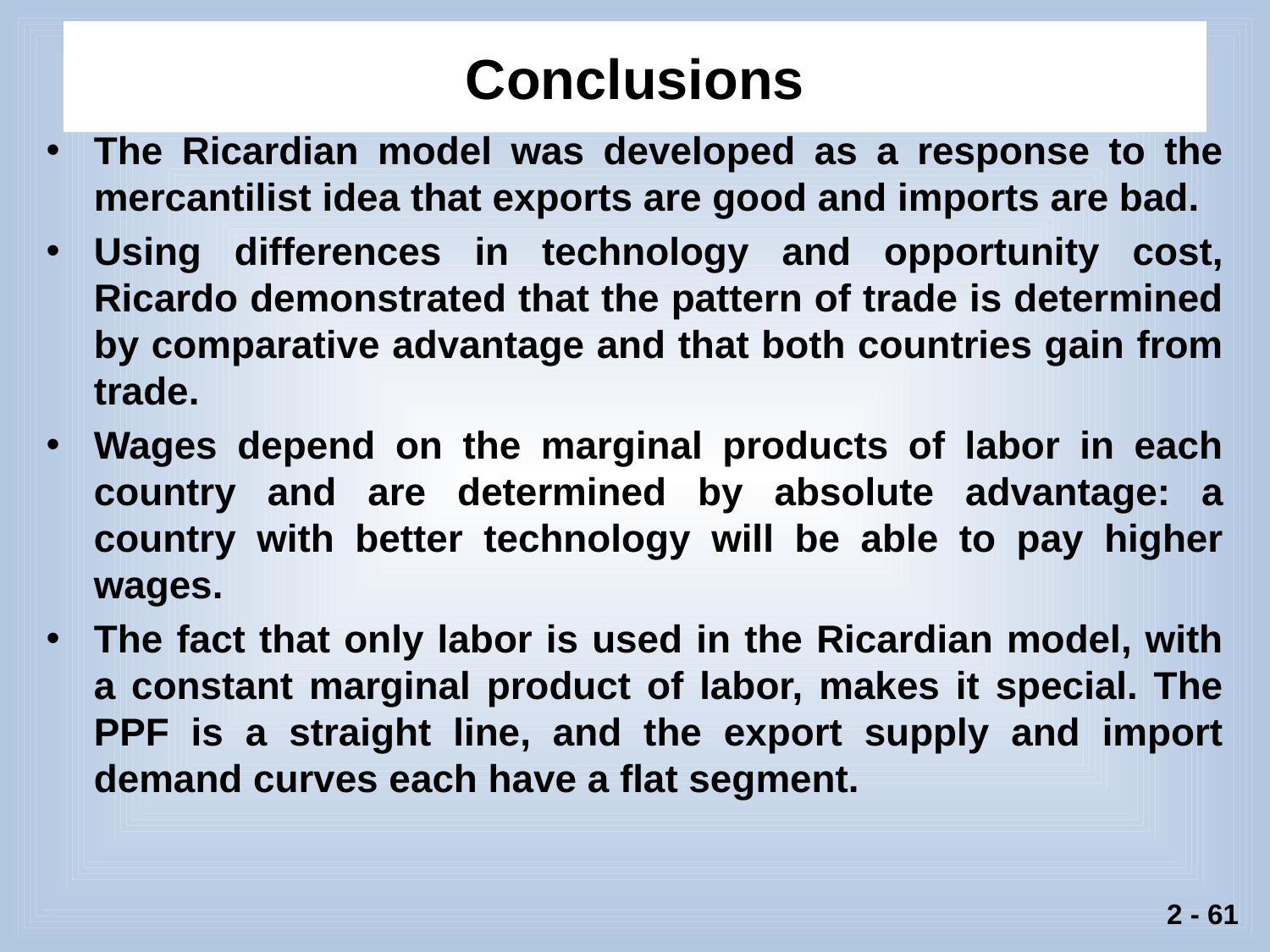

# Conclusions
The Ricardian model was developed as a response to the mercantilist idea that exports are good and imports are bad.
Using differences in technology and opportunity cost, Ricardo demonstrated that the pattern of trade is determined by comparative advantage and that both countries gain from trade.
Wages depend on the marginal products of labor in each country and are determined by absolute advantage: a country with better technology will be able to pay higher wages.
The fact that only labor is used in the Ricardian model, with a constant marginal product of labor, makes it special. The PPF is a straight line, and the export supply and import demand curves each have a flat segment.